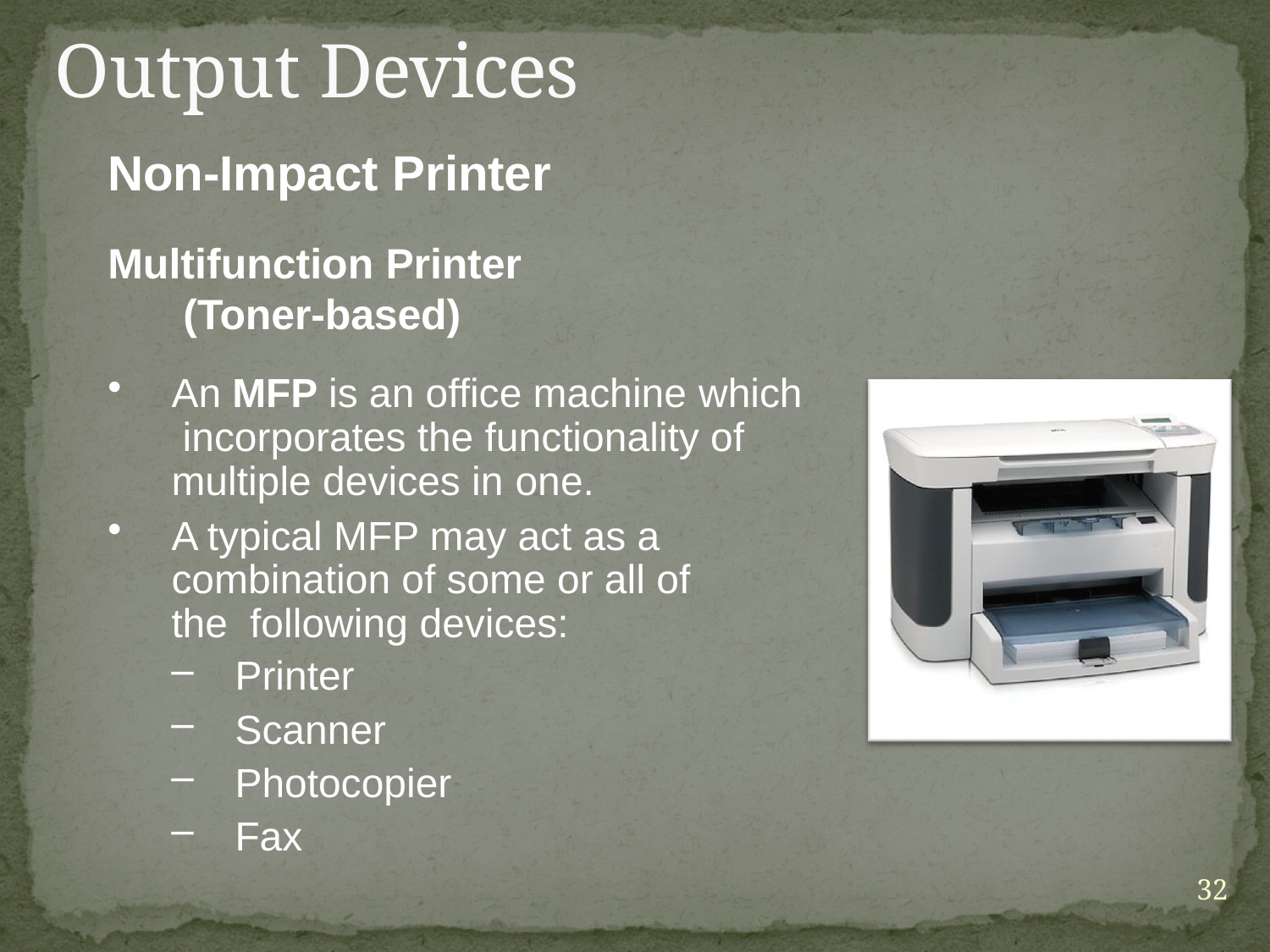

# Output Devices
Non-Impact Printer
Multifunction Printer  (Toner-based)
An MFP is an office machine which  incorporates the functionality of  multiple devices in one.
A typical MFP may act as a  combination of some or all of the  following devices:
Printer
Scanner
Photocopier
Fax

32